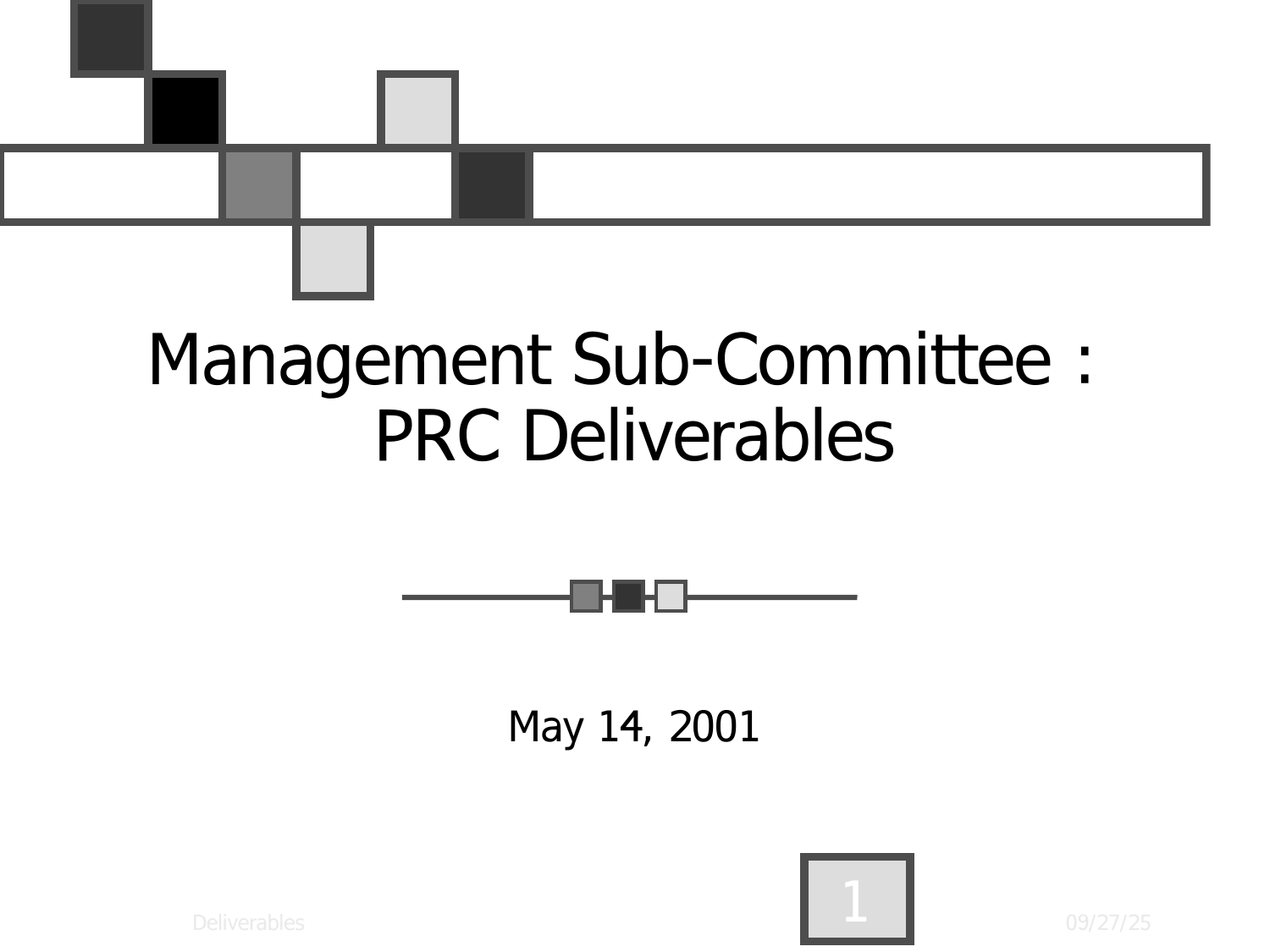

Deliverables
1
09/27/25
# Management Sub-Committee : PRC Deliverables
May 14, 2001